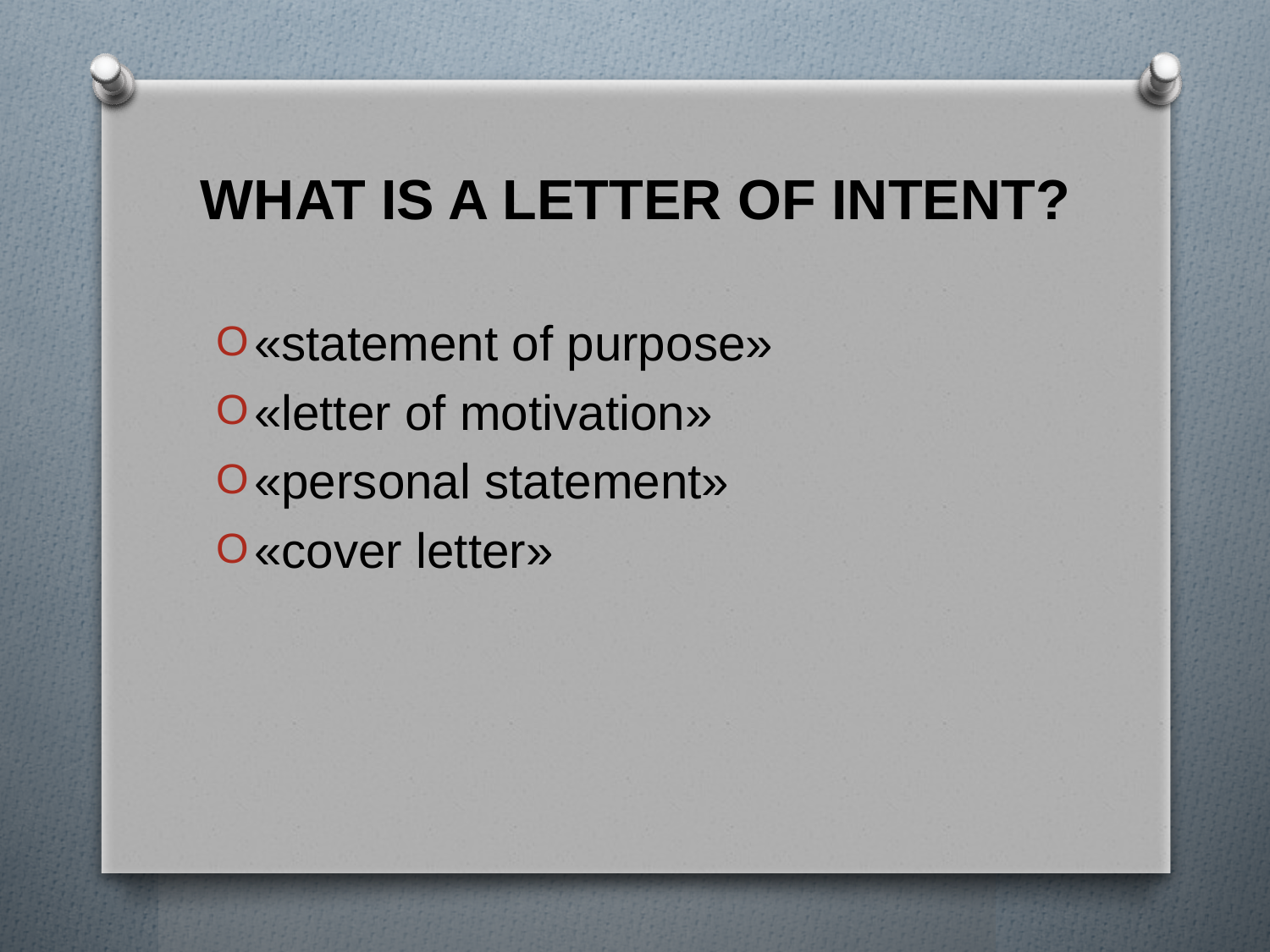

# WHAT IS A LETTER OF INTENT?

«statement of purpose»
«letter of motivation»
«personal statement»
«cover letter»